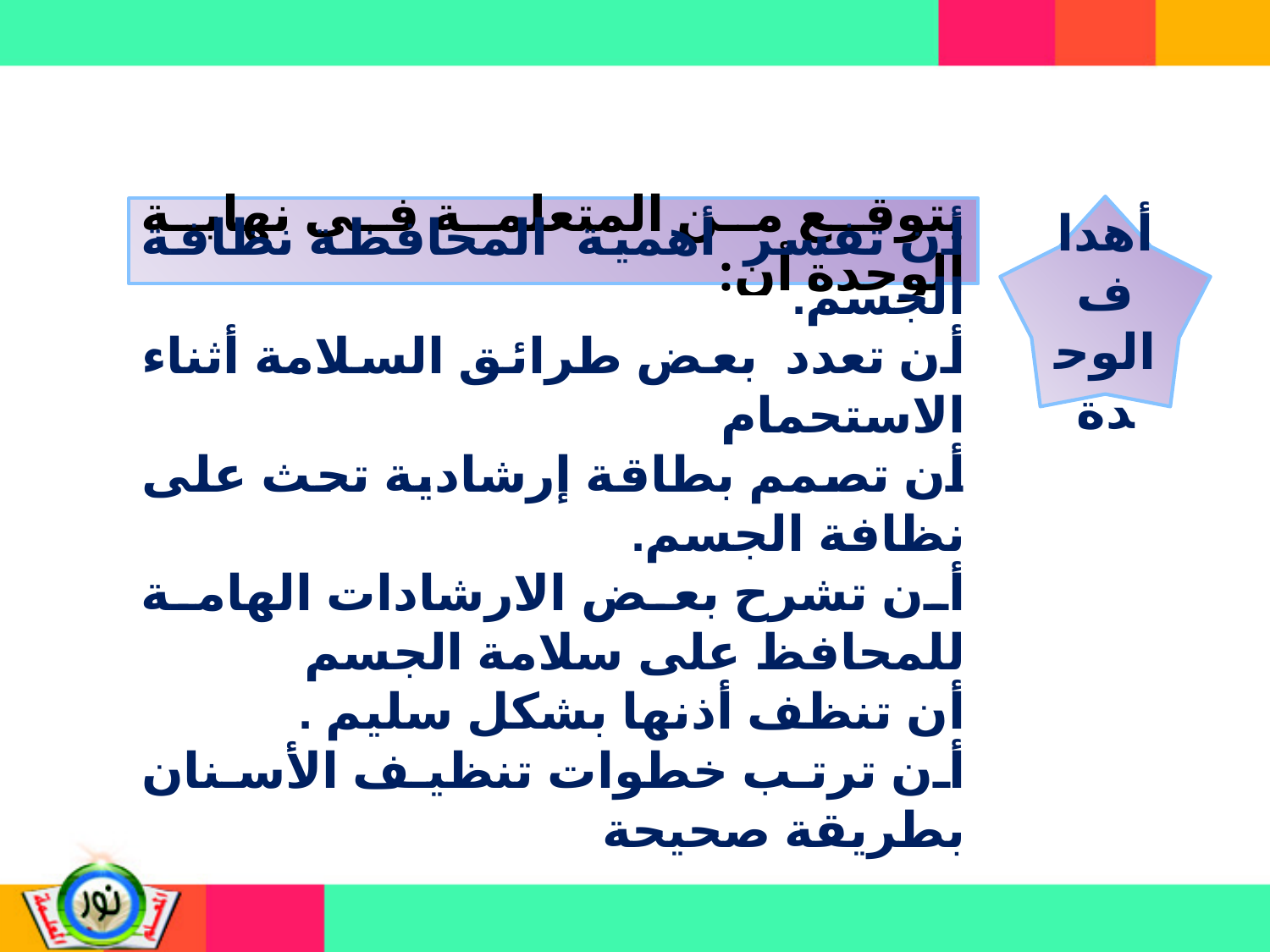

أهداف الوحدة
يتوقع من المتعلمة في نهاية الوحدة أن:
أن تفسر  أهمية  المحافظة نظافة الجسم.
أن تعدد  بعض طرائق السلامة أثناء الاستحمام
أن تصمم بطاقة إرشادية تحث على نظافة الجسم.
أن تشرح بعض الارشادات الهامة للمحافظ على سلامة الجسم
أن تنظف أذنها بشكل سليم .
أن ترتب خطوات تنظيف الأسنان بطريقة صحيحة